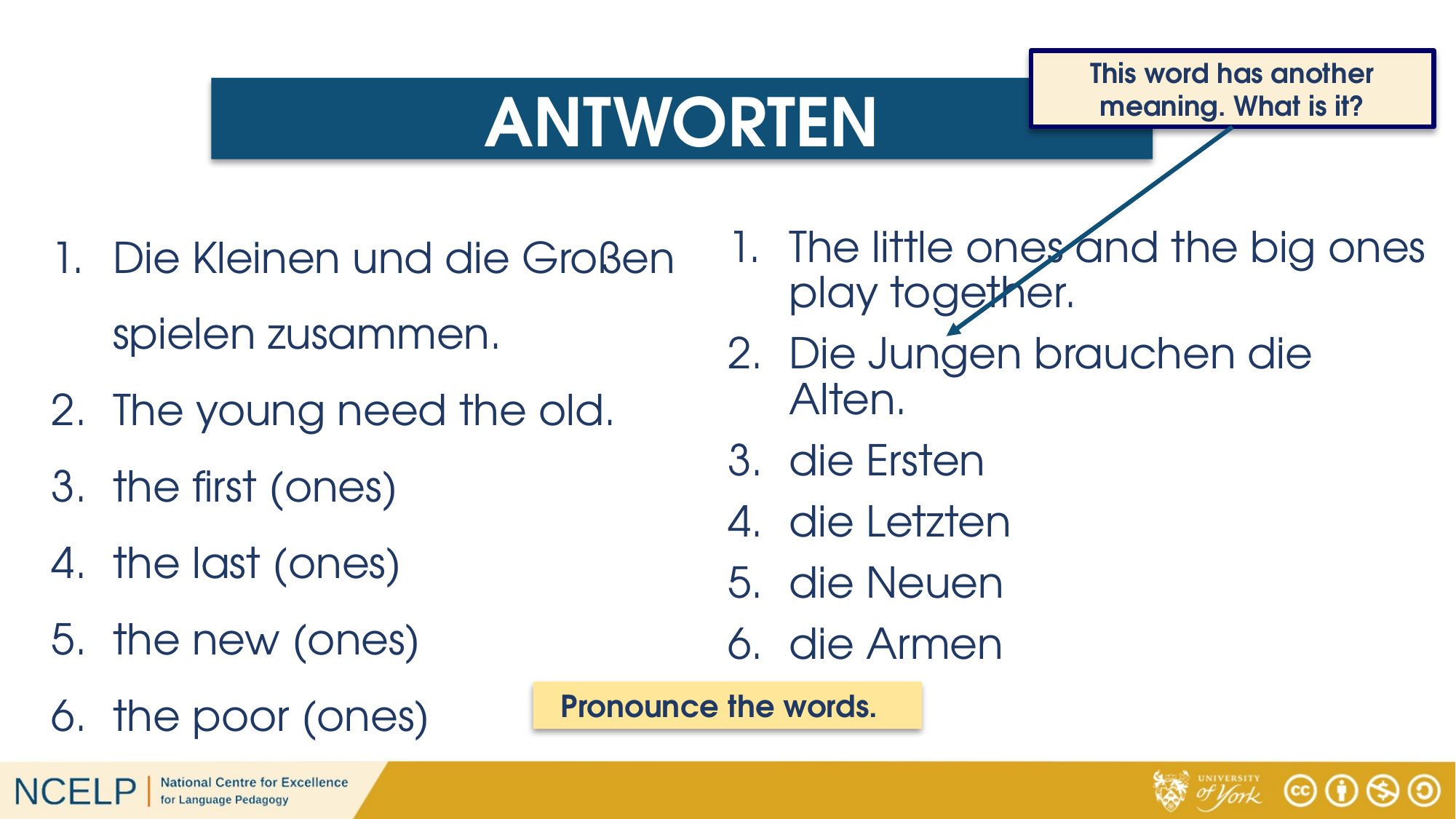

# ANTWORTEN
This word has another meaning. What is it?

Die Kleinen und die Großen spielen zusammen.
The young need the old.
the first (ones)
the last (ones)
the new (ones)
the poor (ones)
The little ones and the big ones play together.
Die Jungen brauchen die Alten.
die Ersten
die Letzten
die Neuen
die Armen
Pronounce the words.